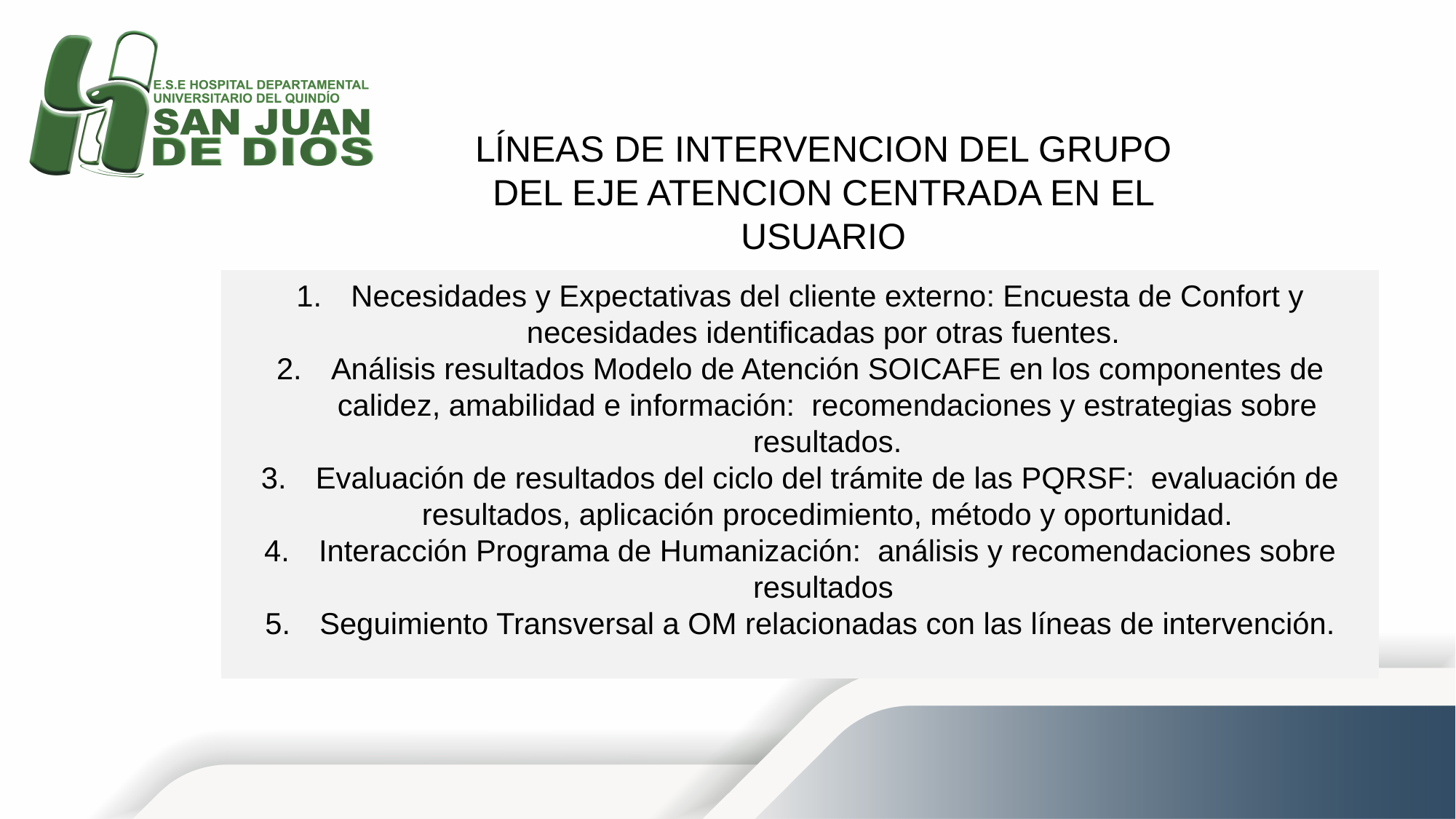

LÍNEAS DE INTERVENCION DEL GRUPO DEL EJE ATENCION CENTRADA EN EL USUARIO
Necesidades y Expectativas del cliente externo: Encuesta de Confort y necesidades identificadas por otras fuentes.
Análisis resultados Modelo de Atención SOICAFE en los componentes de calidez, amabilidad e información:  recomendaciones y estrategias sobre resultados.
Evaluación de resultados del ciclo del trámite de las PQRSF:  evaluación de resultados, aplicación procedimiento, método y oportunidad.
Interacción Programa de Humanización:  análisis y recomendaciones sobre resultados
Seguimiento Transversal a OM relacionadas con las líneas de intervención.